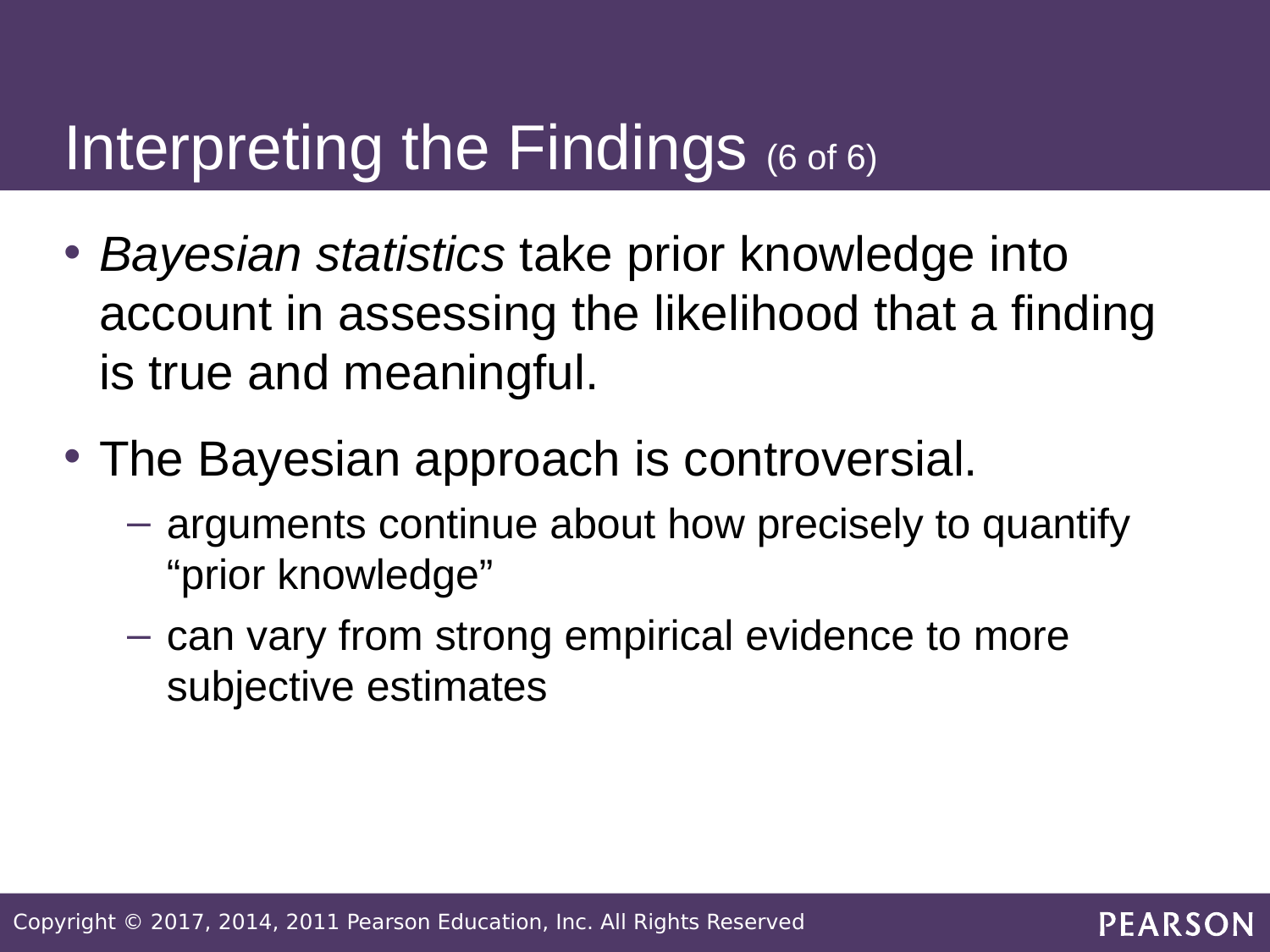

# Interpreting the Findings (6 of 6)
Bayesian statistics take prior knowledge into account in assessing the likelihood that a finding is true and meaningful.
The Bayesian approach is controversial.
arguments continue about how precisely to quantify “prior knowledge”
can vary from strong empirical evidence to more subjective estimates